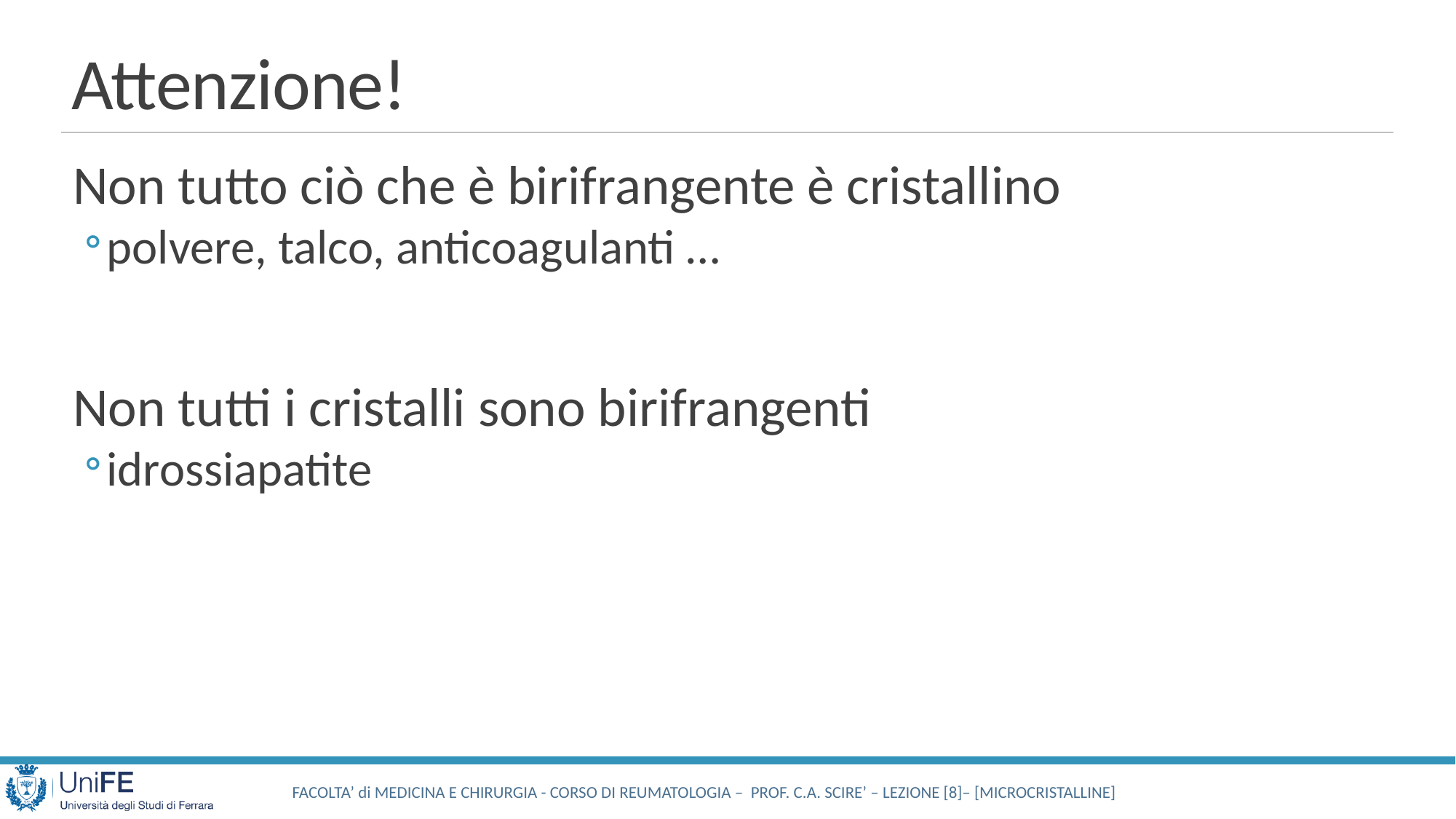

# Attenzione!
Non tutto ciò che è birifrangente è cristallino
polvere, talco, anticoagulanti …

Non tutti i cristalli sono birifrangenti
idrossiapatite